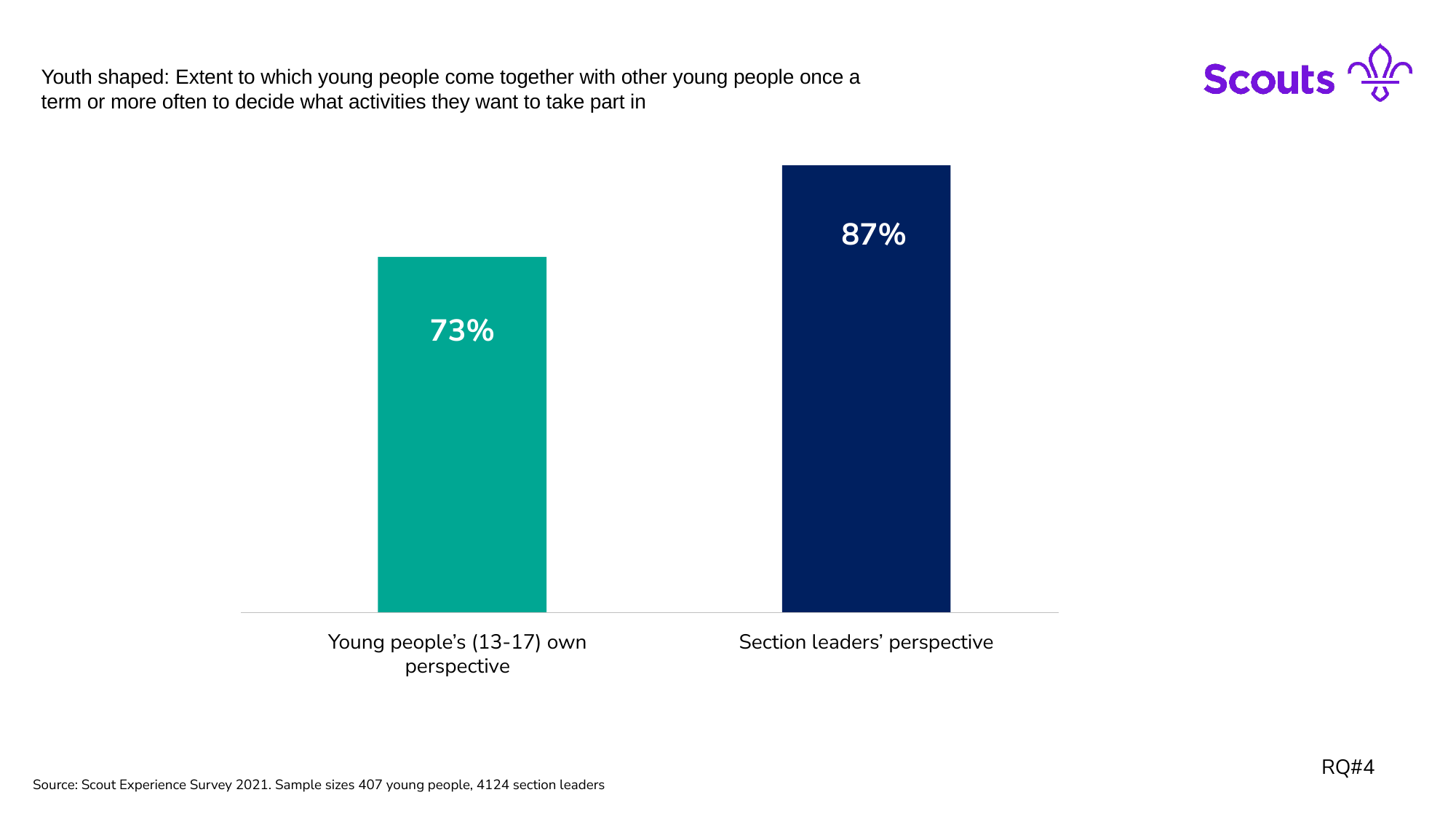

Youth shaped: Extent to which young people come together with other young people once a term or more often to decide what activities they want to take part in

87%

73%
Young people’s (13-17) own perspective
Section leaders’ perspective
RQ#4
Source: Scout Experience Survey 2021. Sample sizes 407 young people, 4124 section leaders